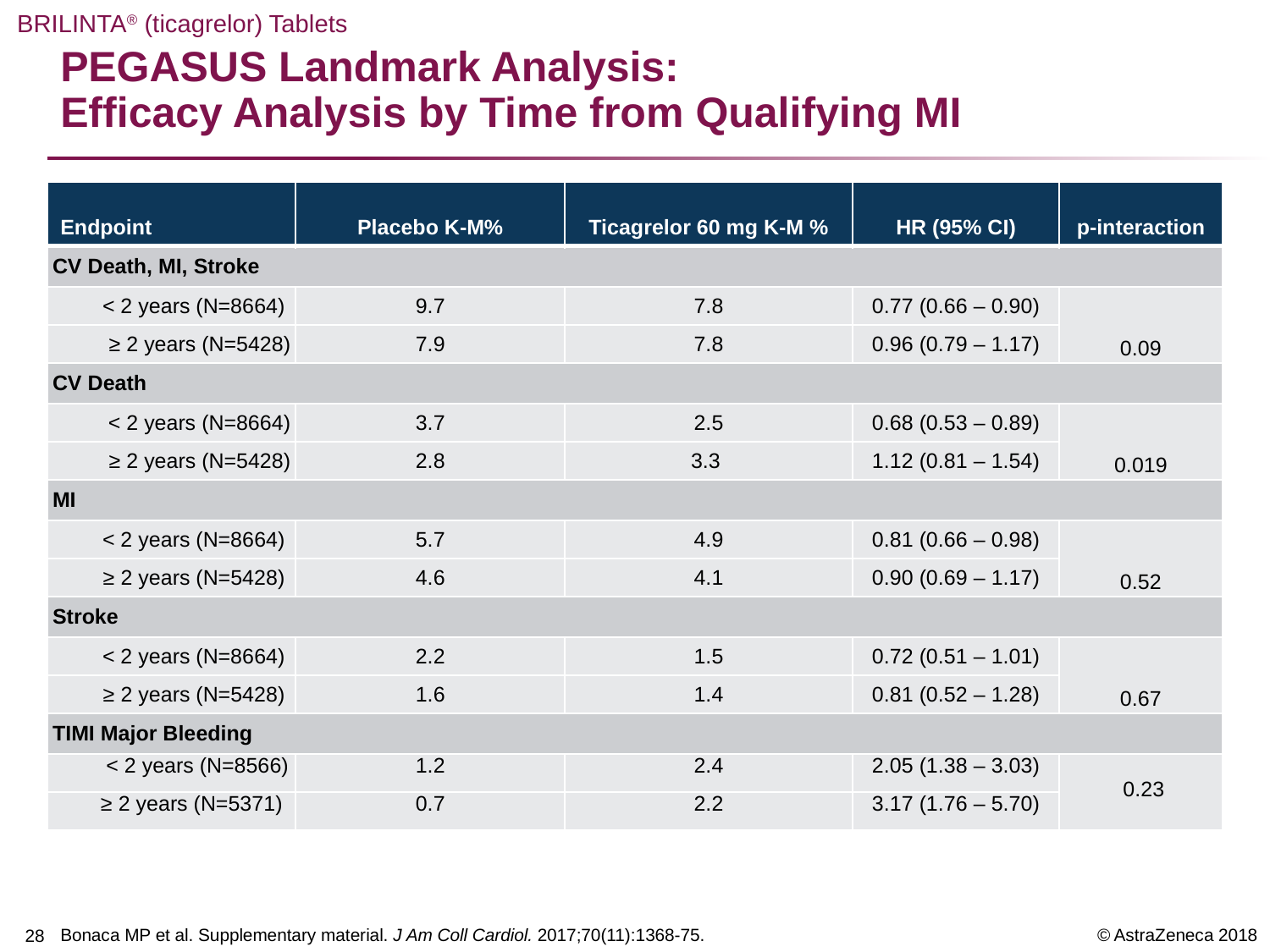

# PEGASUS Landmark Analysis: Efficacy Analysis by Time from Qualifying MI
| Endpoint | Placebo K-M% | Ticagrelor 60 mg K-M % | HR (95% CI) | p-interaction |
| --- | --- | --- | --- | --- |
| CV Death, MI, Stroke |  |  |  |  |
| < 2 years (N=8664) | 9.7 | 7.8 | 0.77 (0.66 – 0.90) | 0.09 |
| ≥ 2 years (N=5428) | 7.9 | 7.8 | 0.96 (0.79 – 1.17) |  |
| CV Death |  |  |  |  |
| < 2 years (N=8664) | 3.7 | 2.5 | 0.68 (0.53 – 0.89) | 0.019 |
| ≥ 2 years (N=5428) | 2.8 | 3.3 | 1.12 (0.81 – 1.54) |  |
| MI |  |  |  |  |
| < 2 years (N=8664) | 5.7 | 4.9 | 0.81 (0.66 – 0.98) | 0.52 |
| ≥ 2 years (N=5428) | 4.6 | 4.1 | 0.90 (0.69 – 1.17) |  |
| Stroke |  |  |  |  |
| < 2 years (N=8664) | 2.2 | 1.5 | 0.72 (0.51 – 1.01) | 0.67 |
| ≥ 2 years (N=5428) | 1.6 | 1.4 | 0.81 (0.52 – 1.28) |  |
| TIMI Major Bleeding |  |  |  |  |
| < 2 years (N=8566) | 1.2 | 2.4 | 2.05 (1.38 – 3.03) | 0.23 |
| ≥ 2 years (N=5371) | 0.7 | 2.2 | 3.17 (1.76 – 5.70) |  |
Bonaca MP et al. Supplementary material. J Am Coll Cardiol. 2017;70(11):1368-75.
28